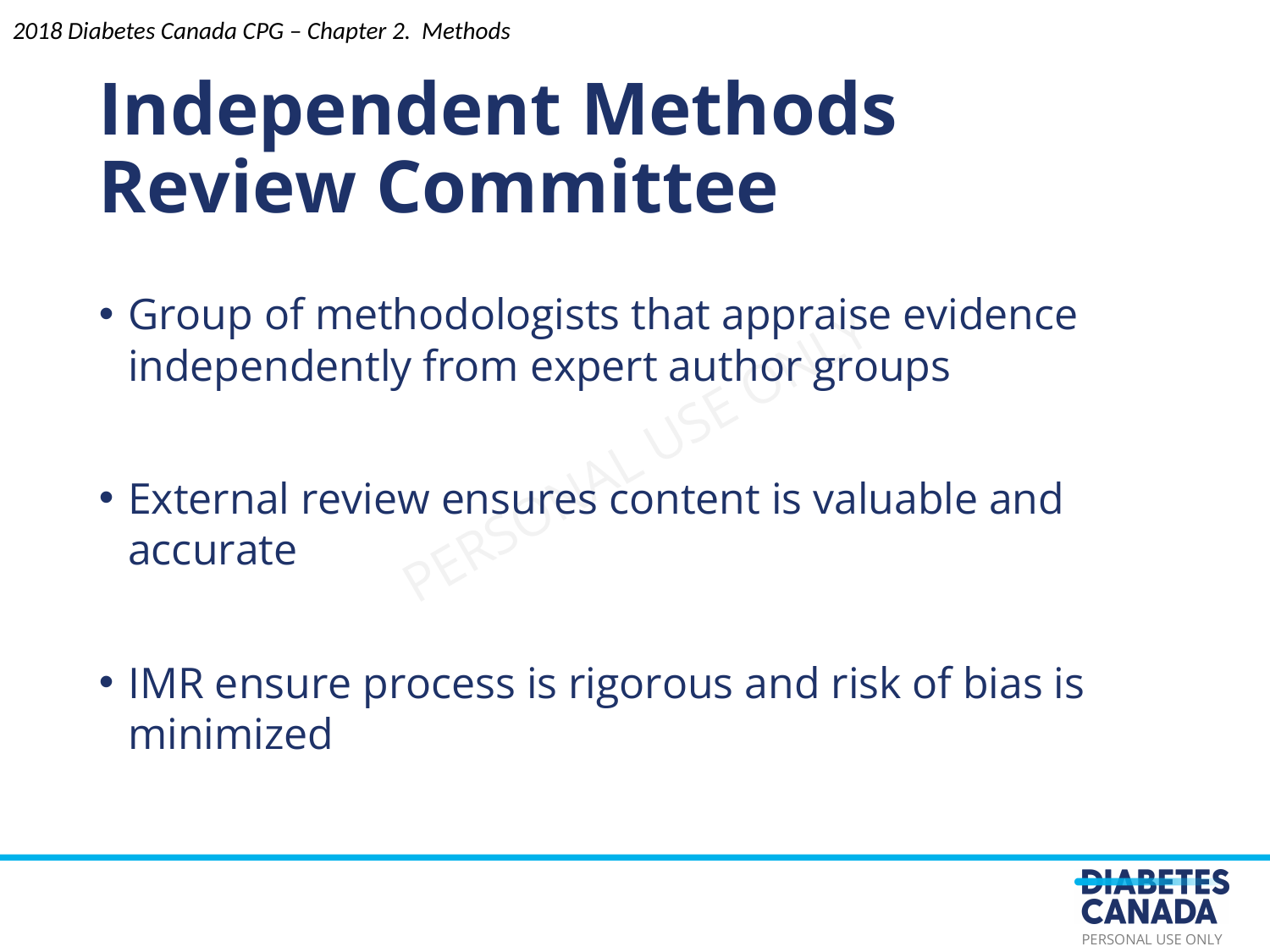

2018 Diabetes Canada CPG – Chapter 2.  Methods
Independent Methods Review Committee
Group of methodologists that appraise evidence independently from expert author groups

External review ensures content is valuable and accurate

IMR ensure process is rigorous and risk of bias is minimized